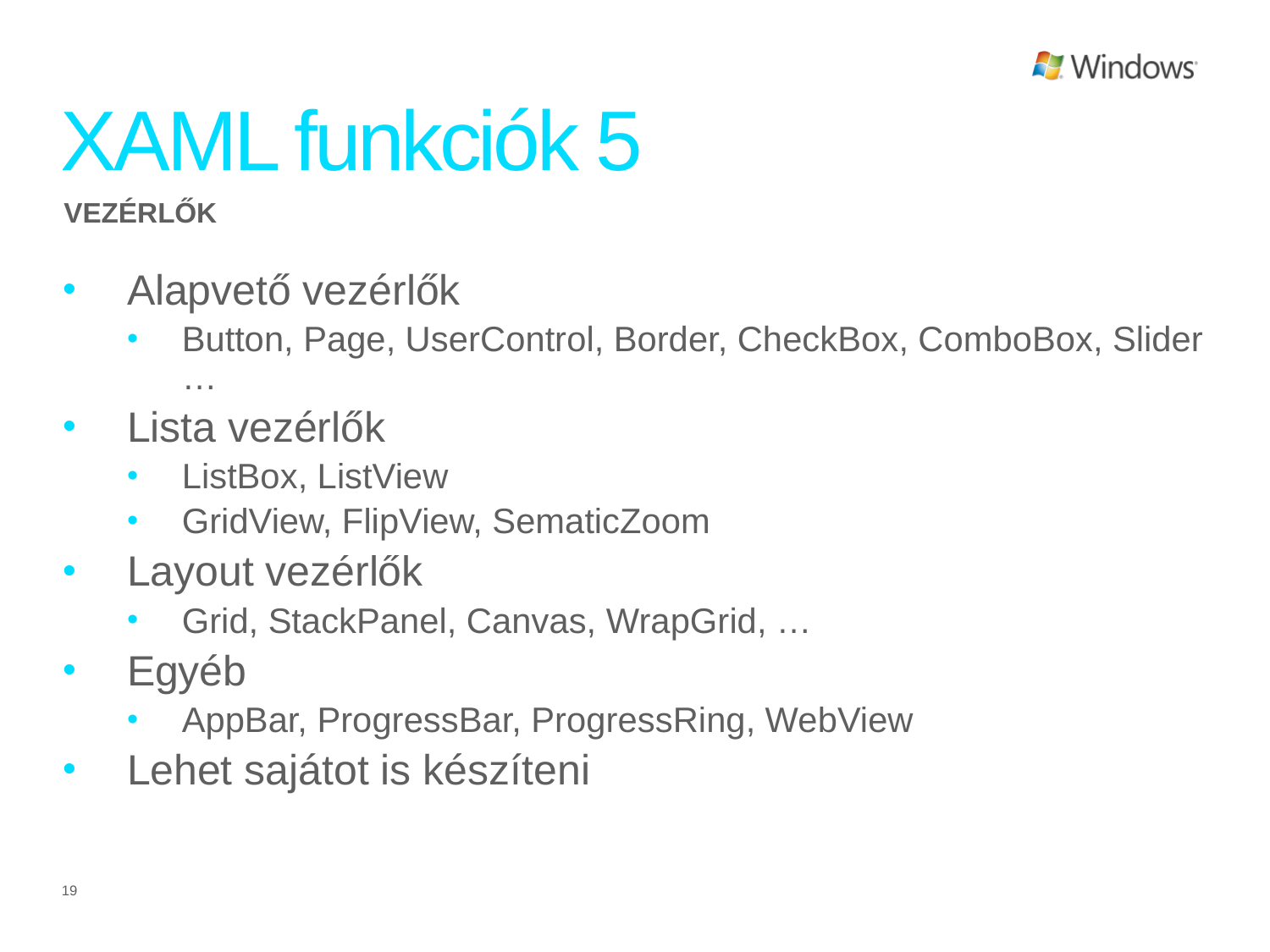

# XAML funkciók 5
vezérlők
Alapvető vezérlők
Button, Page, UserControl, Border, CheckBox, ComboBox, Slider …
Lista vezérlők
ListBox, ListView
GridView, FlipView, SematicZoom
Layout vezérlők
Grid, StackPanel, Canvas, WrapGrid, …
Egyéb
AppBar, ProgressBar, ProgressRing, WebView
Lehet sajátot is készíteni